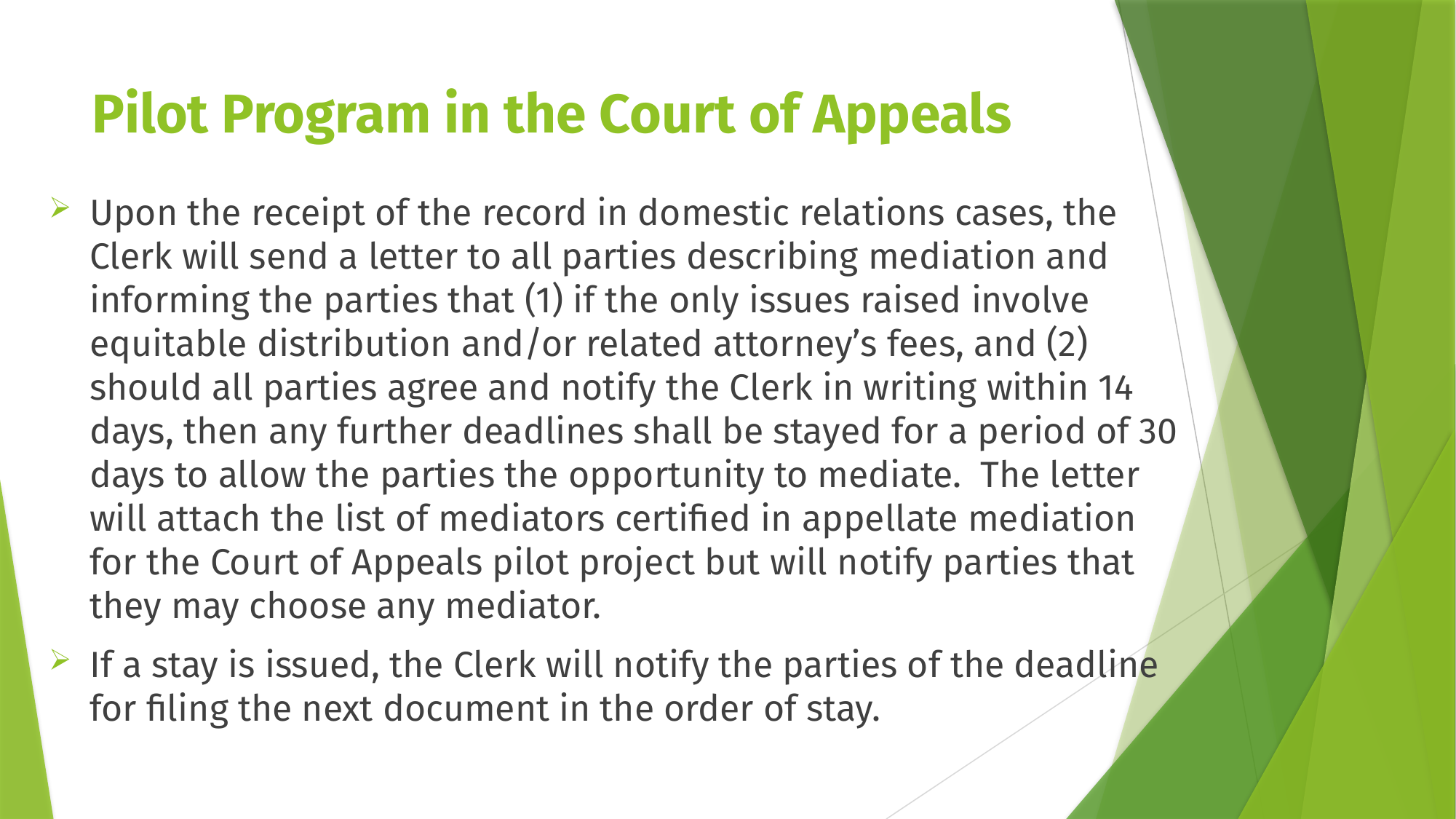

# Pilot Program in the Court of Appeals
Upon the receipt of the record in domestic relations cases, the Clerk will send a letter to all parties describing mediation and informing the parties that (1) if the only issues raised involve equitable distribution and/or related attorney’s fees, and (2) should all parties agree and notify the Clerk in writing within 14 days, then any further deadlines shall be stayed for a period of 30 days to allow the parties the opportunity to mediate.  The letter will attach the list of mediators certified in appellate mediation for the Court of Appeals pilot project but will notify parties that they may choose any mediator.
If a stay is issued, the Clerk will notify the parties of the deadline for filing the next document in the order of stay.